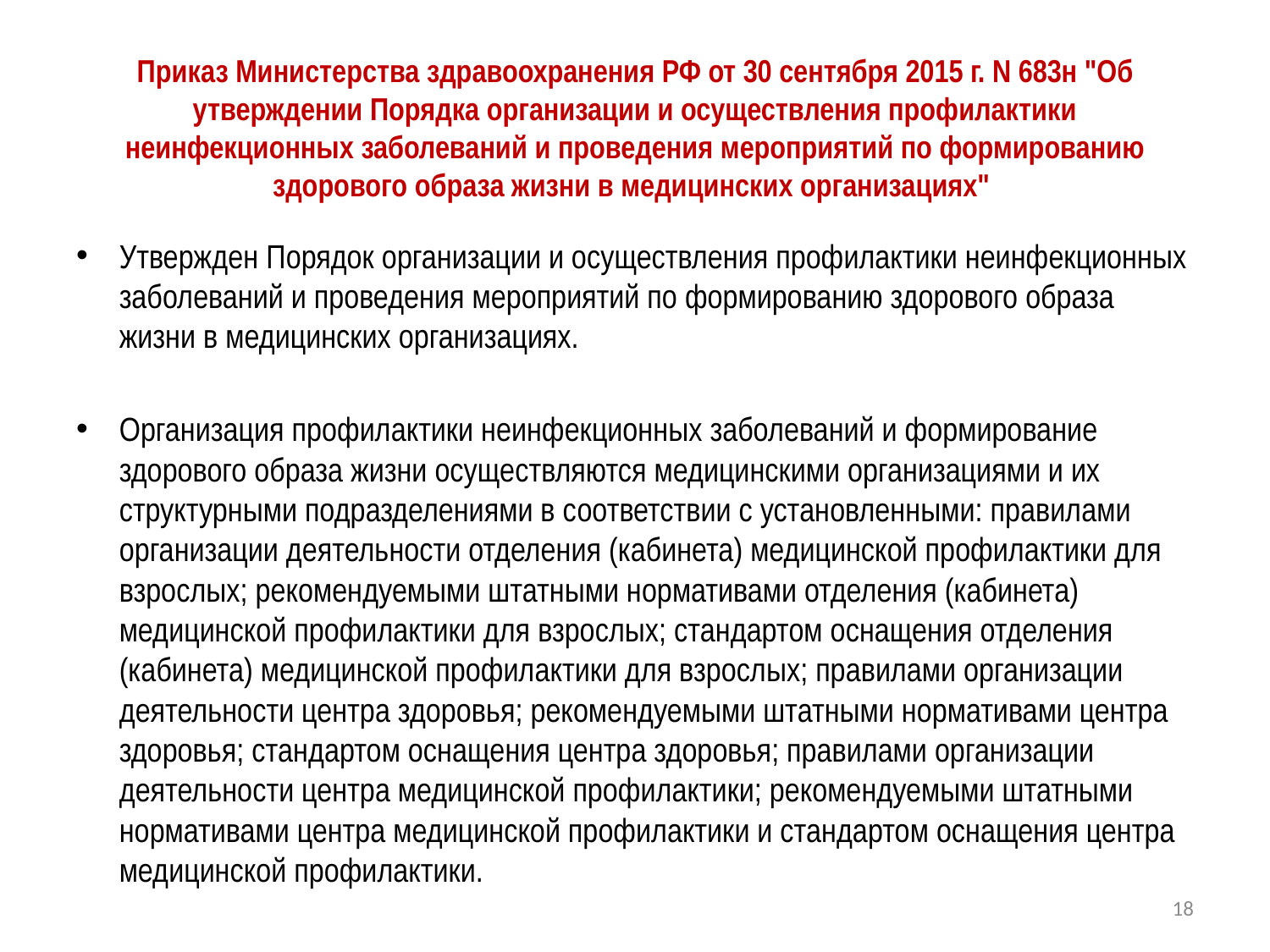

# Приказ Министерства здравоохранения РФ от 30 сентября 2015 г. N 683н "Об утверждении Порядка организации и осуществления профилактики неинфекционных заболеваний и проведения мероприятий по формированию здорового образа жизни в медицинских организациях"

Утвержден Порядок организации и осуществления профилактики неинфекционных заболеваний и проведения мероприятий по формированию здорового образа жизни в медицинских организациях.

Организация профилактики неинфекционных заболеваний и формирование здорового образа жизни осуществляются медицинскими организациями и их структурными подразделениями в соответствии с установленными: правилами организации деятельности отделения (кабинета) медицинской профилактики для взрослых; рекомендуемыми штатными нормативами отделения (кабинета) медицинской профилактики для взрослых; стандартом оснащения отделения (кабинета) медицинской профилактики для взрослых; правилами организации деятельности центра здоровья; рекомендуемыми штатными нормативами центра здоровья; стандартом оснащения центра здоровья; правилами организации деятельности центра медицинской профилактики; рекомендуемыми штатными нормативами центра медицинской профилактики и стандартом оснащения центра медицинской профилактики.
18